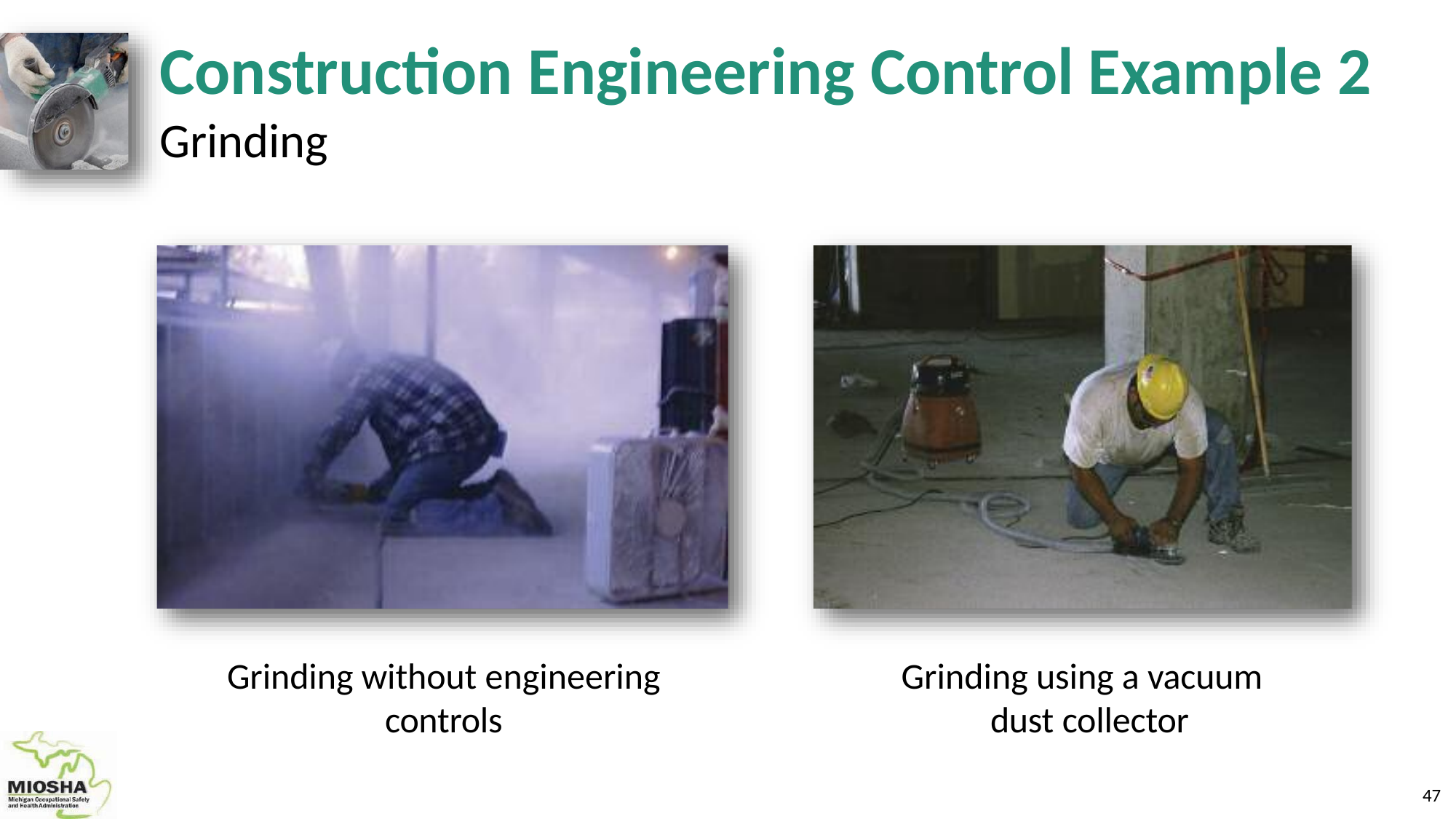

# Construction Engineering Control Example 2
Grinding

Grinding using a vacuum  dust collector
Grinding without engineering
controls
47